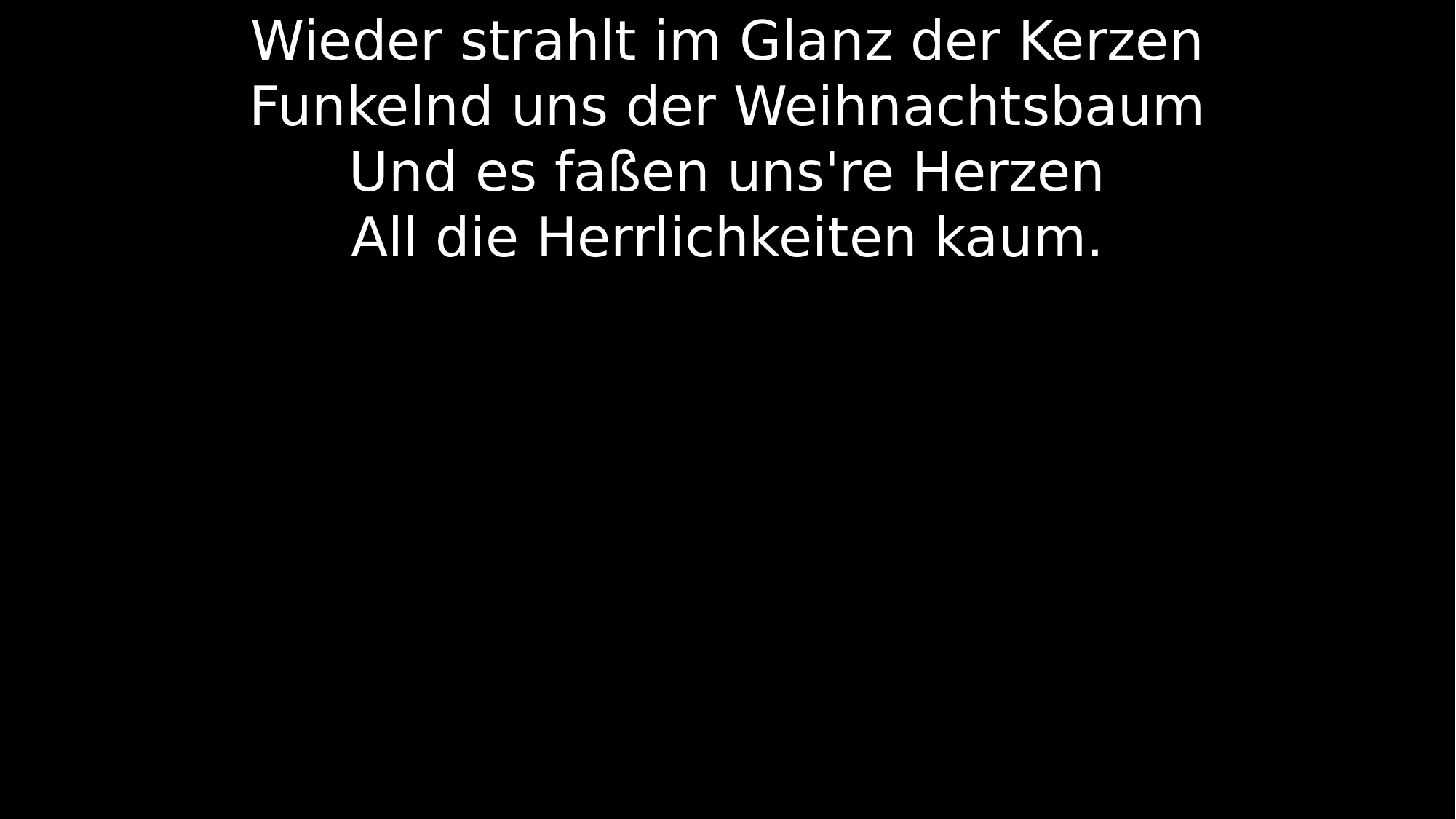

Wieder strahlt im Glanz der Kerzen
Funkelnd uns der Weihnachtsbaum
Und es faßen uns're Herzen
All die Herrlichkeiten kaum.